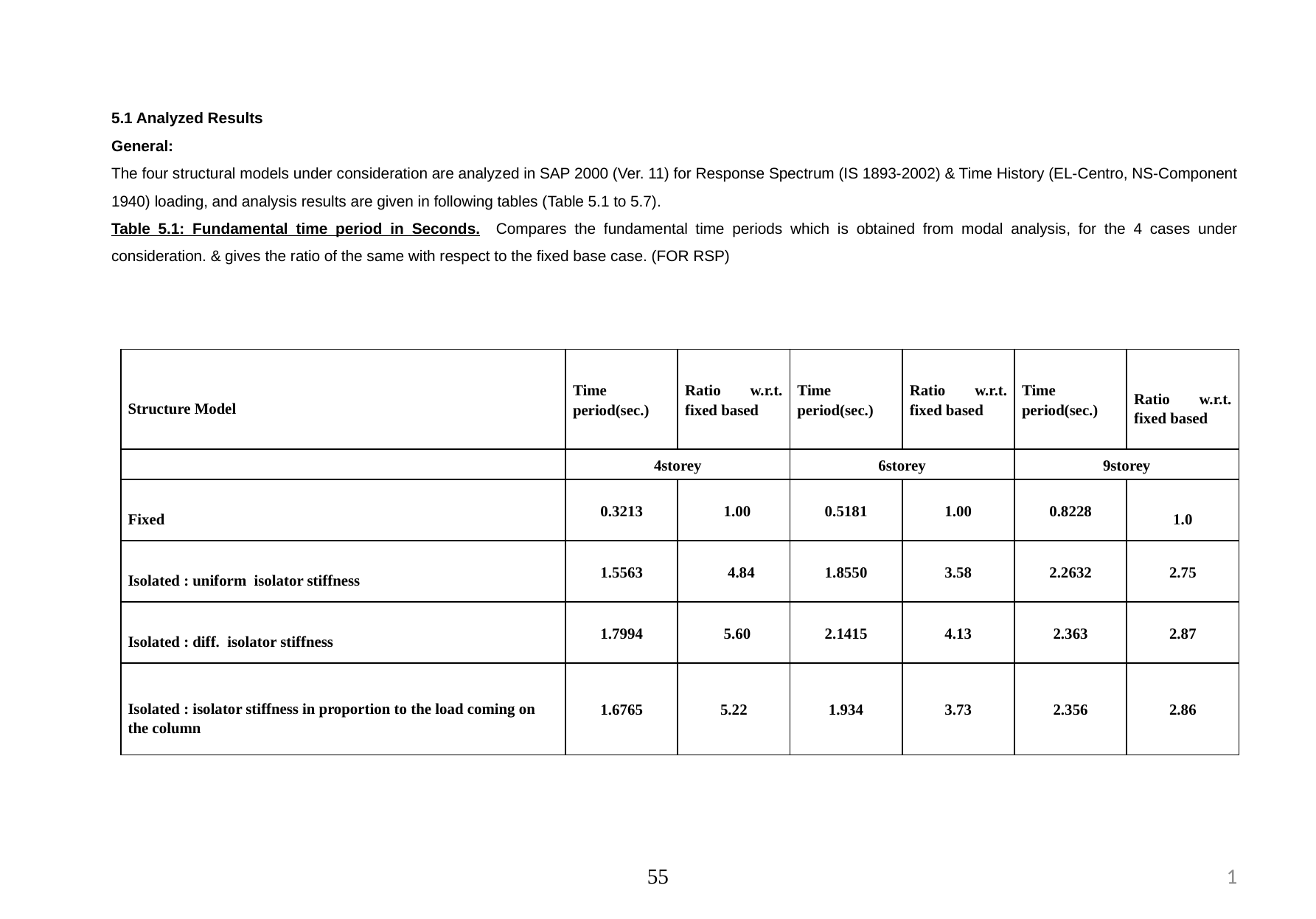

5.1 Analyzed Results
General:
The four structural models under consideration are analyzed in SAP 2000 (Ver. 11) for Response Spectrum (IS 1893-2002) & Time History (EL-Centro, NS-Component 1940) loading, and analysis results are given in following tables (Table 5.1 to 5.7).
Table 5.1: Fundamental time period in Seconds.  Compares the fundamental time periods which is obtained from modal analysis, for the 4 cases under consideration. & gives the ratio of the same with respect to the fixed base case. (FOR RSP)
| Structure Model | Time period(sec.) | Ratio w.r.t. fixed based | Time period(sec.) | Ratio w.r.t. fixed based | Time period(sec.) | Ratio w.r.t. fixed based |
| --- | --- | --- | --- | --- | --- | --- |
|  | 4storey |  | 6storey |  | 9storey |  |
| Fixed | 0.3213 | 1.00 | 0.5181 | 1.00 | 0.8228 | 1.0 |
| Isolated : uniform isolator stiffness | 1.5563 | 4.84 | 1.8550 | 3.58 | 2.2632 | 2.75 |
| Isolated : diff. isolator stiffness | 1.7994 | 5.60 | 2.1415 | 4.13 | 2.363 | 2.87 |
| Isolated : isolator stiffness in proportion to the load coming on the column | 1.6765 | 5.22 | 1.934 | 3.73 | 2.356 | 2.86 |
55
1